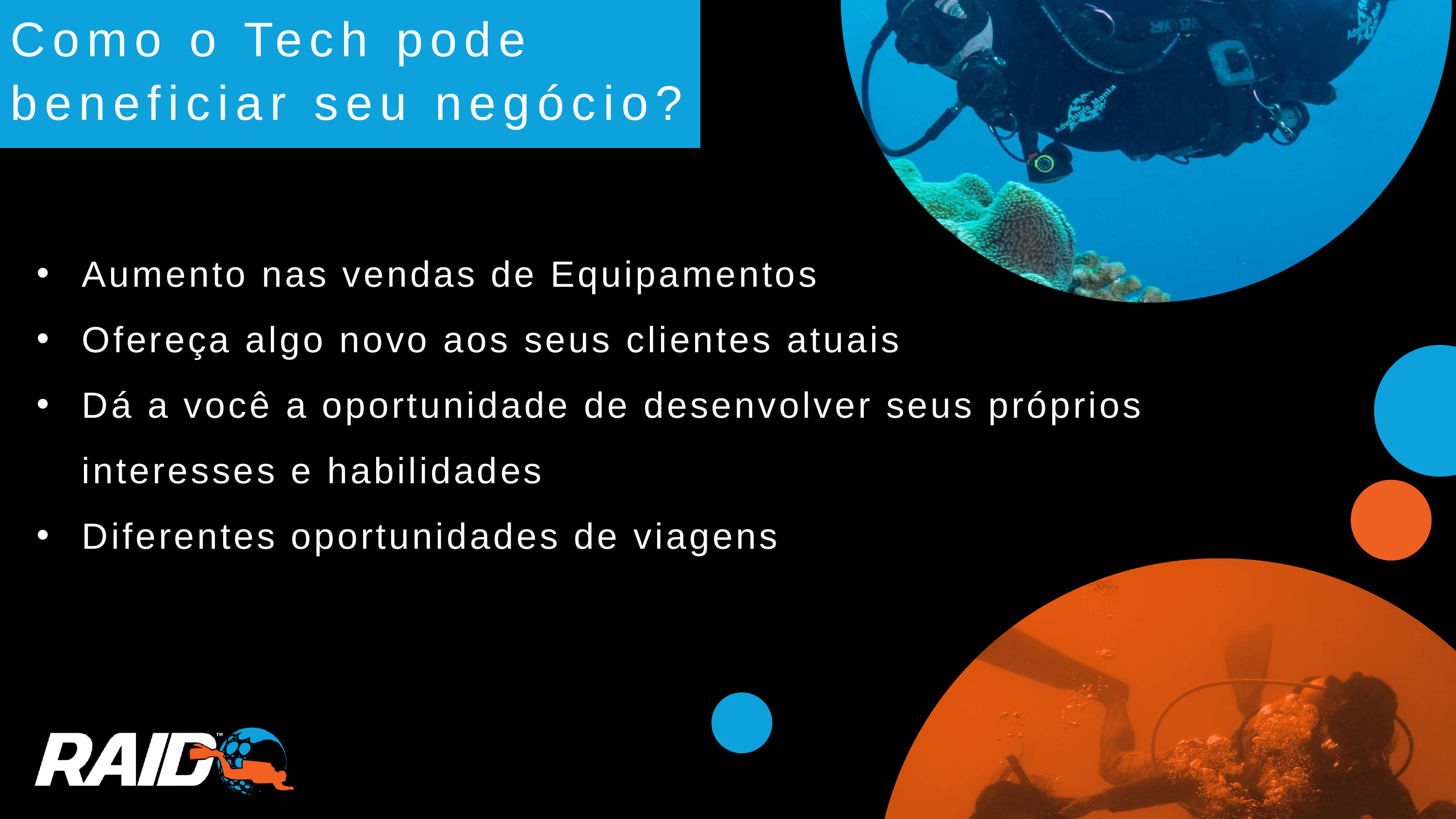

Como o Tech pode beneficiar seu negócio?

Aumento nas vendas de Equipamentos
Ofereça algo novo aos seus clientes atuais
Dá a você a oportunidade de desenvolver seus próprios interesses e habilidades
Diferentes oportunidades de viagens